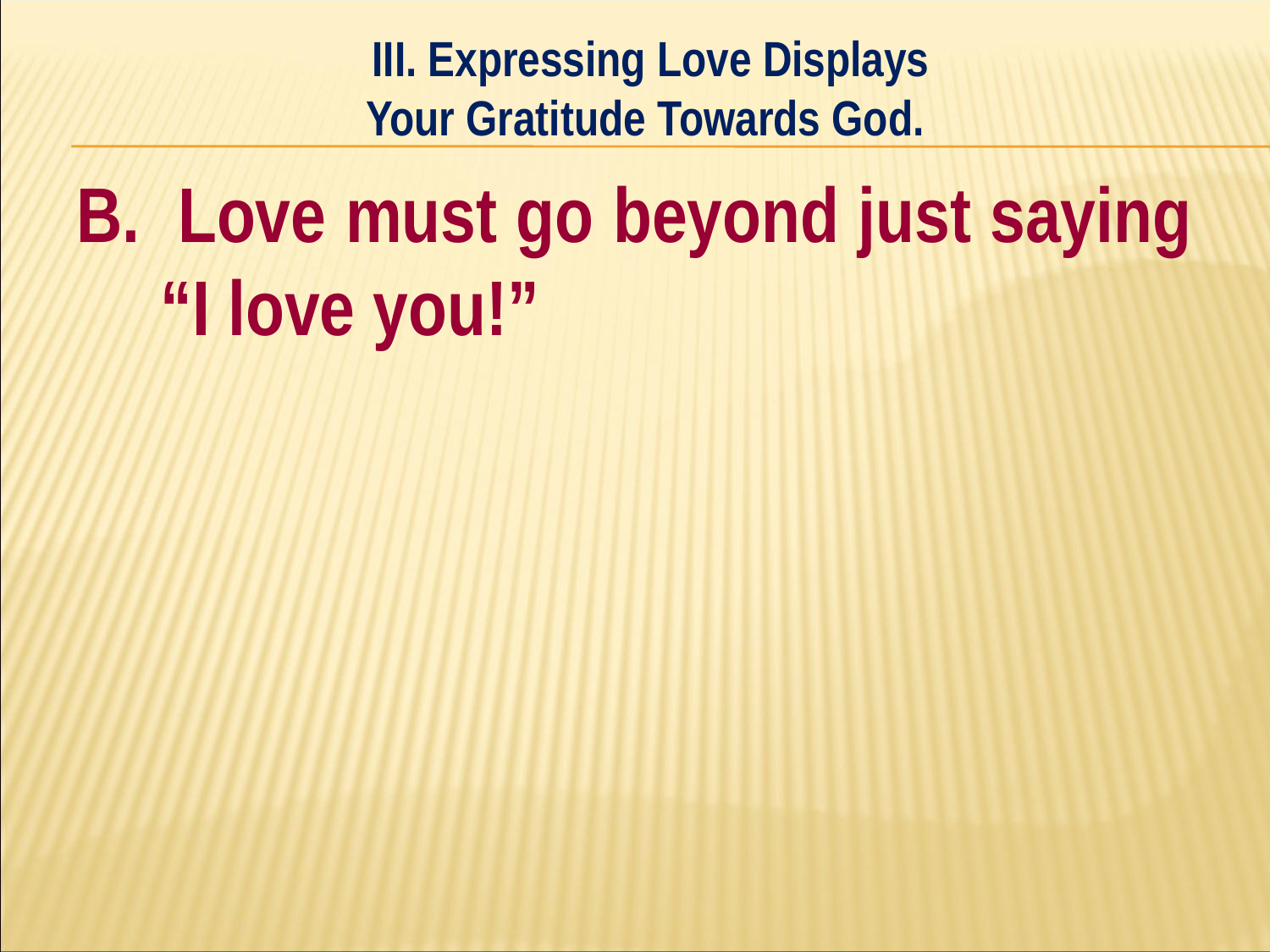

III. Expressing Love Displays
Your Gratitude Towards God.
#
B.  Love must go beyond just saying “I love you!”